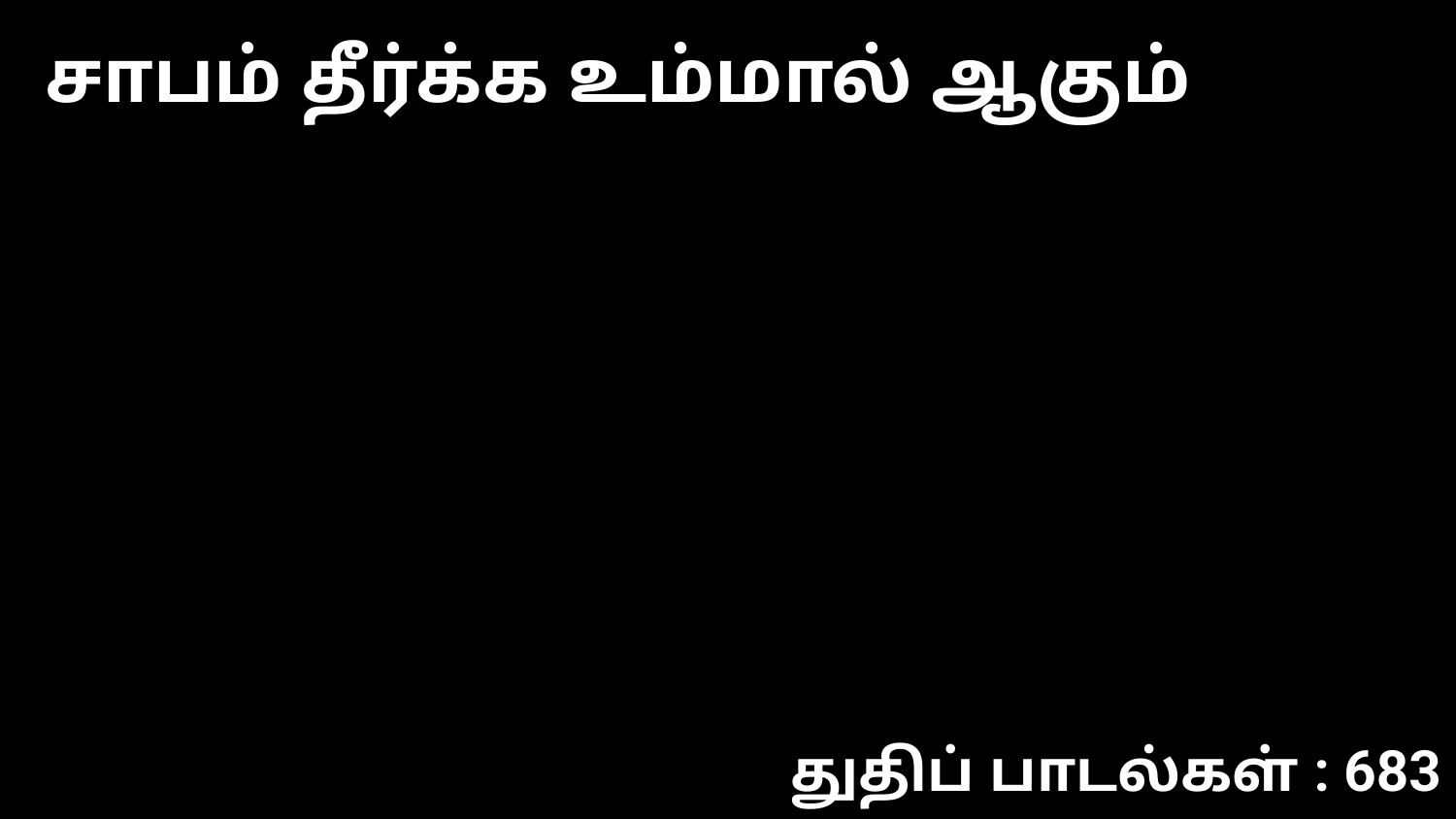

சாபம் தீர்க்க உம்மால் ஆகும்
துதிப் பாடல்கள் : 683